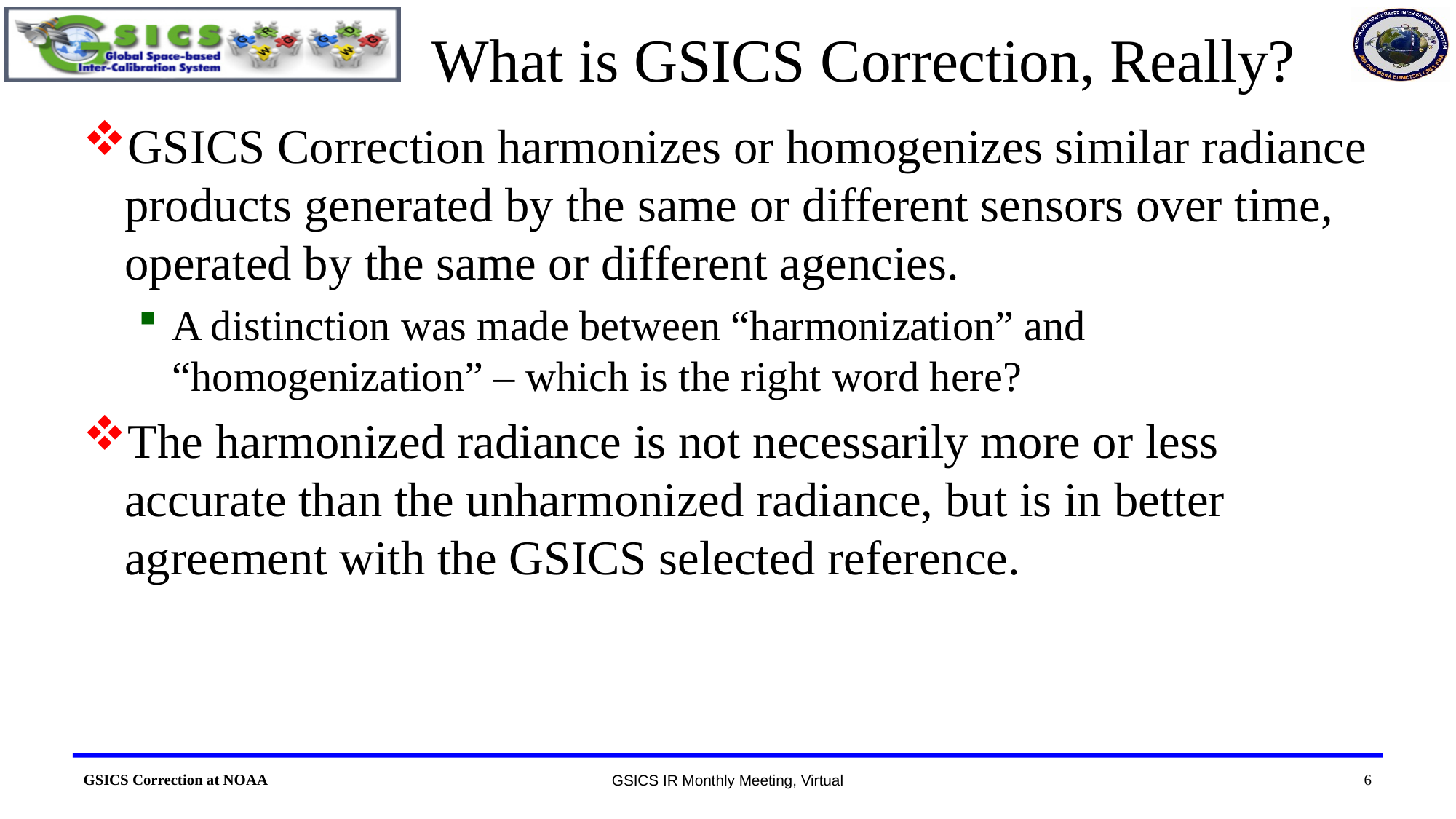

# What is GSICS Correction, Really?
GSICS Correction harmonizes or homogenizes similar radiance products generated by the same or different sensors over time, operated by the same or different agencies.
A distinction was made between “harmonization” and “homogenization” – which is the right word here?
The harmonized radiance is not necessarily more or less accurate than the unharmonized radiance, but is in better agreement with the GSICS selected reference.
6